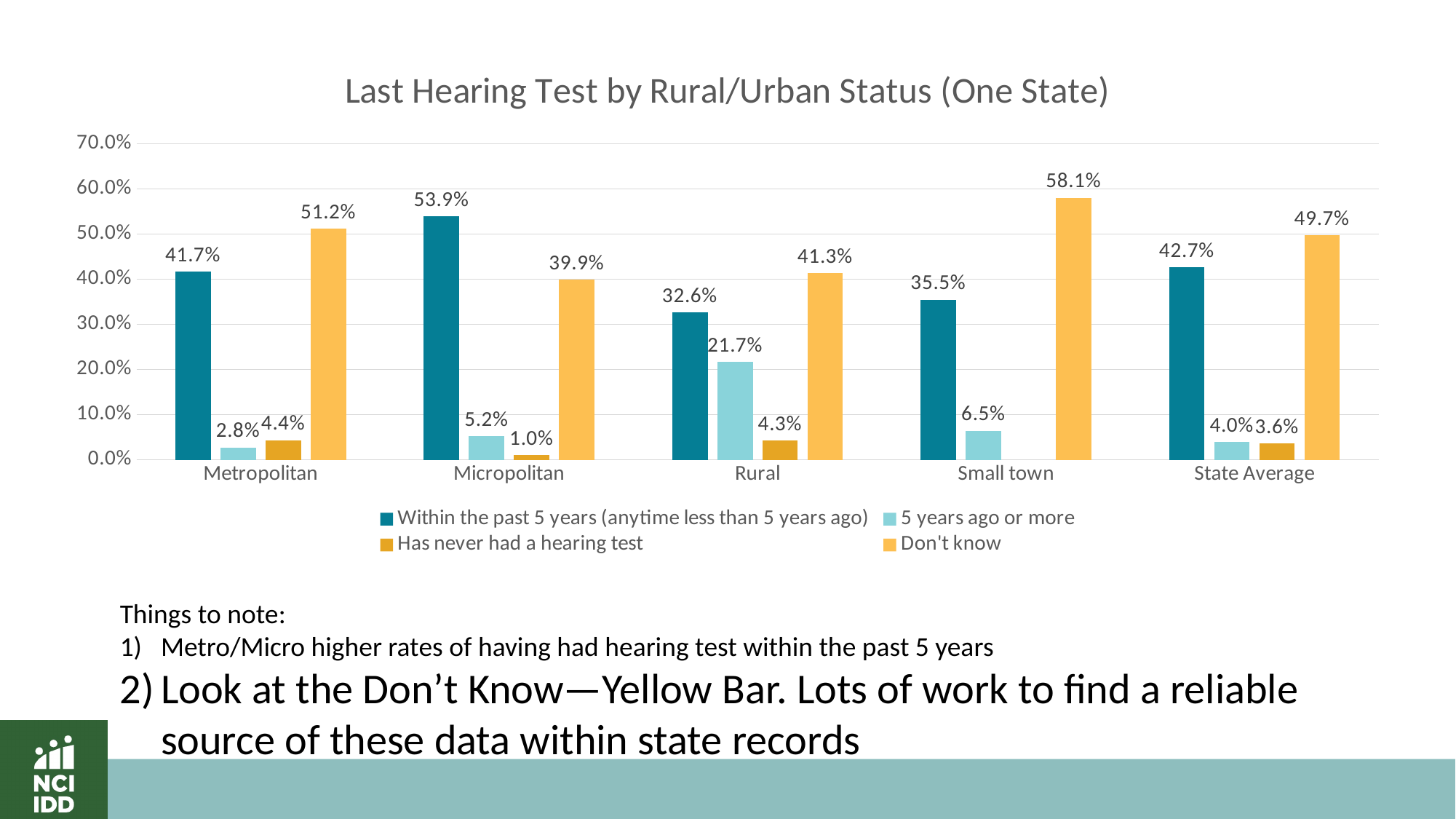

### Chart: Last Hearing Test by Rural/Urban Status (One State)

| Category | Within the past 5 years (anytime less than 5 years ago) | 5 years ago or more | Has never had a hearing test | Don't know |
|---|---|---|---|---|
| Metropolitan | 0.41690408357075026 | 0.027540360873694207 | 0.04368471035137702 | 0.5118708452041786 |
| Micropolitan | 0.538860103626943 | 0.05181347150259067 | 0.010362694300518137 | 0.39896373056994816 |
| Rural | 0.32608695652173914 | 0.21739130434782608 | 0.043478260869565216 | 0.4130434782608695 |
| Small town | 0.3548387096774194 | 0.06451612903225806 | None | 0.5806451612903226 |
| State Average | 0.42671480144404333 | 0.039711191335740074 | 0.036101083032490974 | 0.49747292418772565 |
Things to note:
Metro/Micro higher rates of having had hearing test within the past 5 years
Look at the Don’t Know—Yellow Bar. Lots of work to find a reliable source of these data within state records